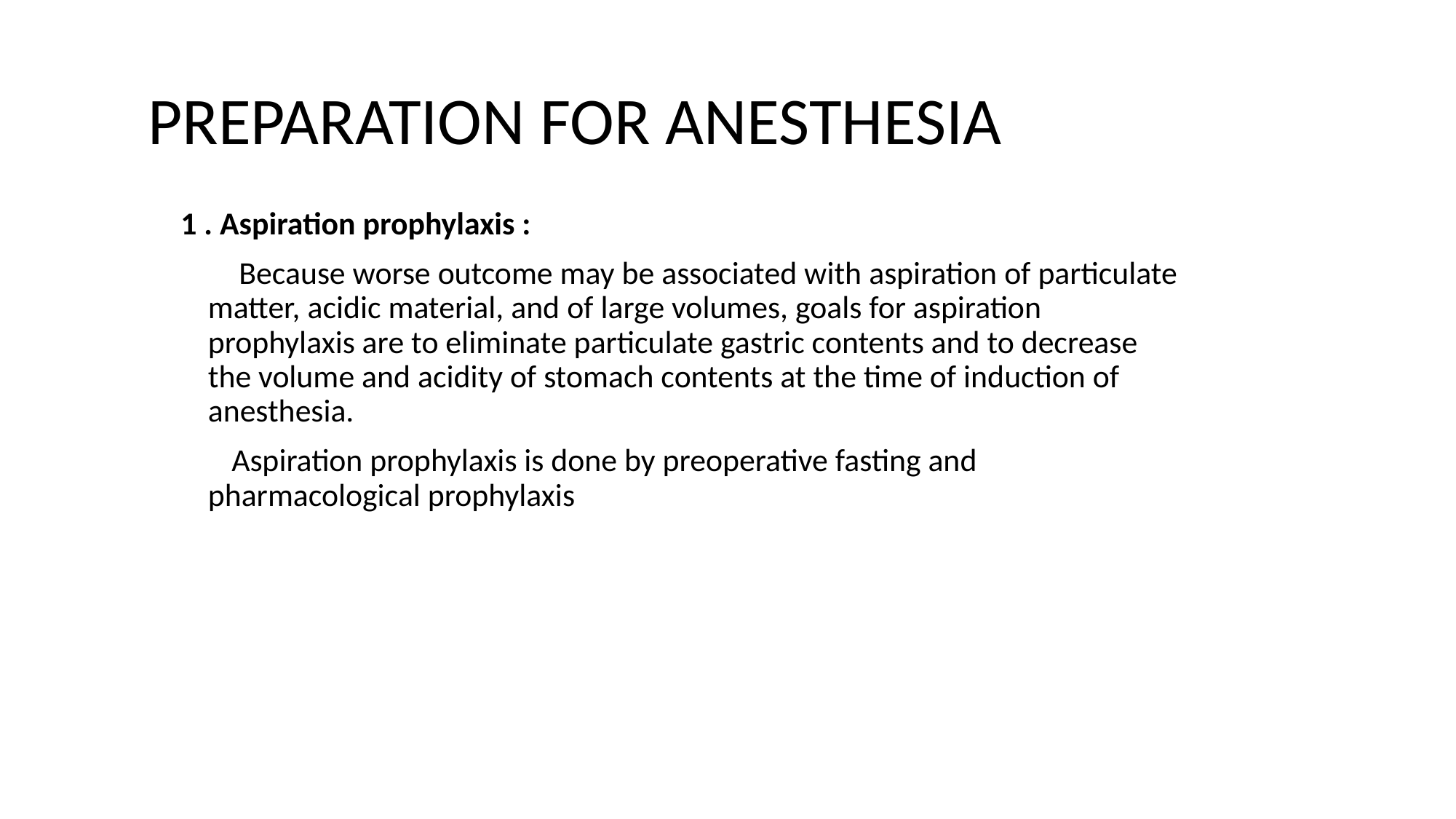

# PREPARATION FOR ANESTHESIA
1 . Aspiration prophylaxis :
        Because worse outcome may be associated with aspiration of particulate matter, acidic material, and of large volumes, goals for aspiration prophylaxis are to eliminate particulate gastric contents and to decrease the volume and acidity of stomach contents at the time of induction of anesthesia.
       Aspiration prophylaxis is done by preoperative fasting and pharmacological prophylaxis